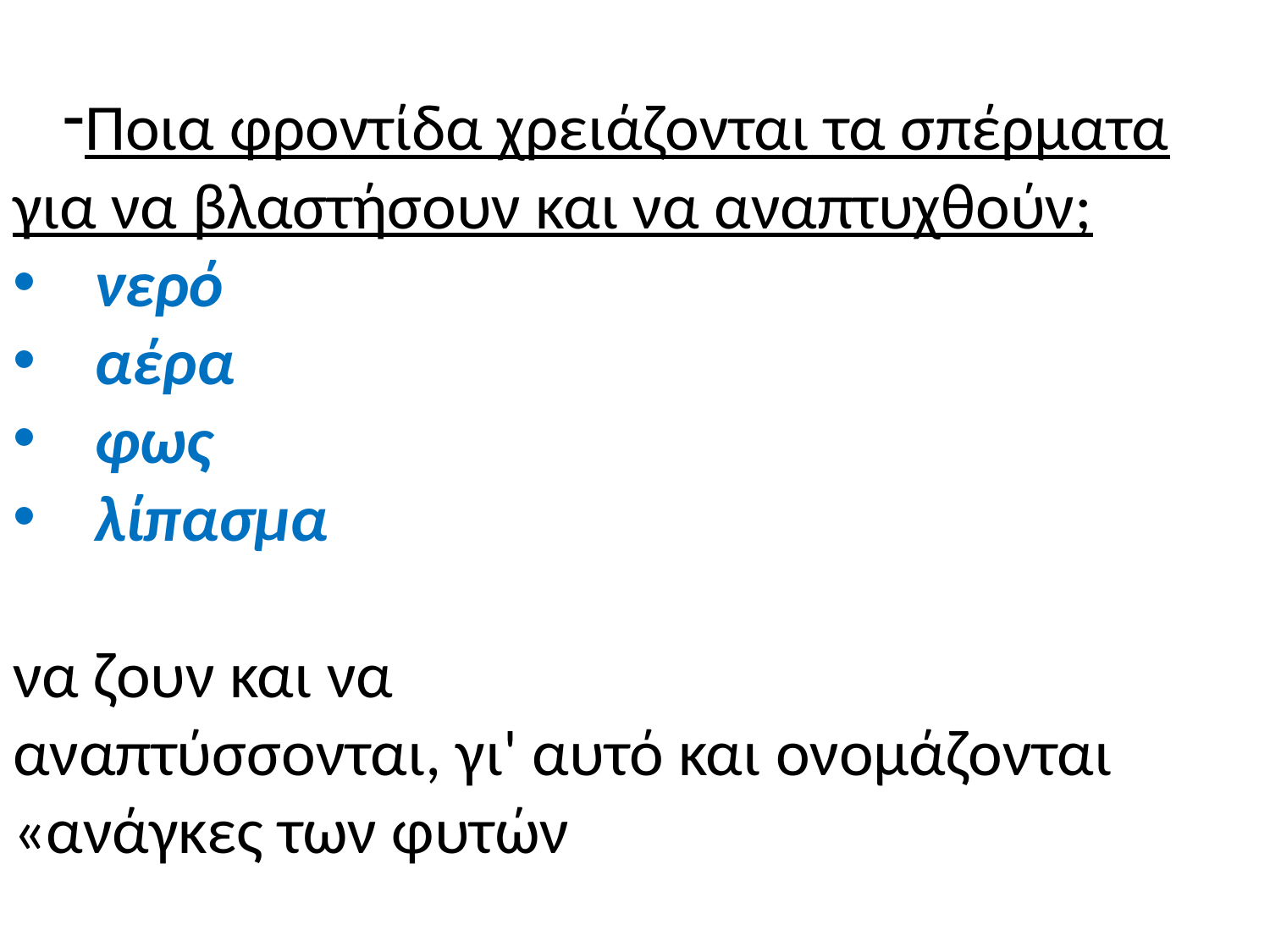

Ποια φροντίδα χρειάζονται τα σπέρματα για να βλαστήσουν και να αναπτυχθούν;
νερό
αέρα
φως
λίπασμα

να ζουν και να
αναπτύσσονται, γι' αυτό και ονομάζονται «ανάγκες των φυτών